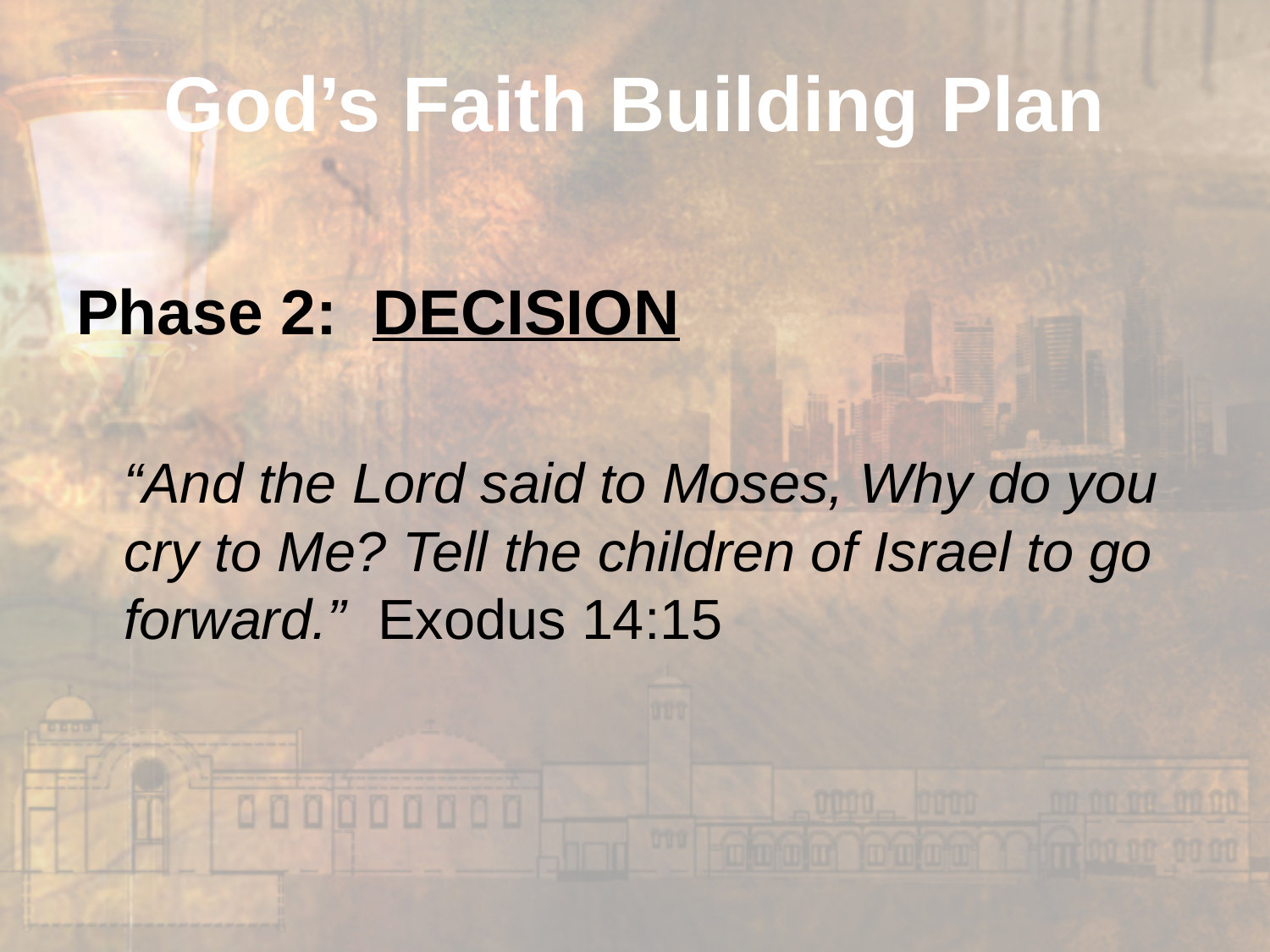

# God’s Faith Building Plan
Phase 2:  DECISION

	“And the Lord said to Moses, Why do you cry to Me? Tell the children of Israel to go forward.”  Exodus 14:15